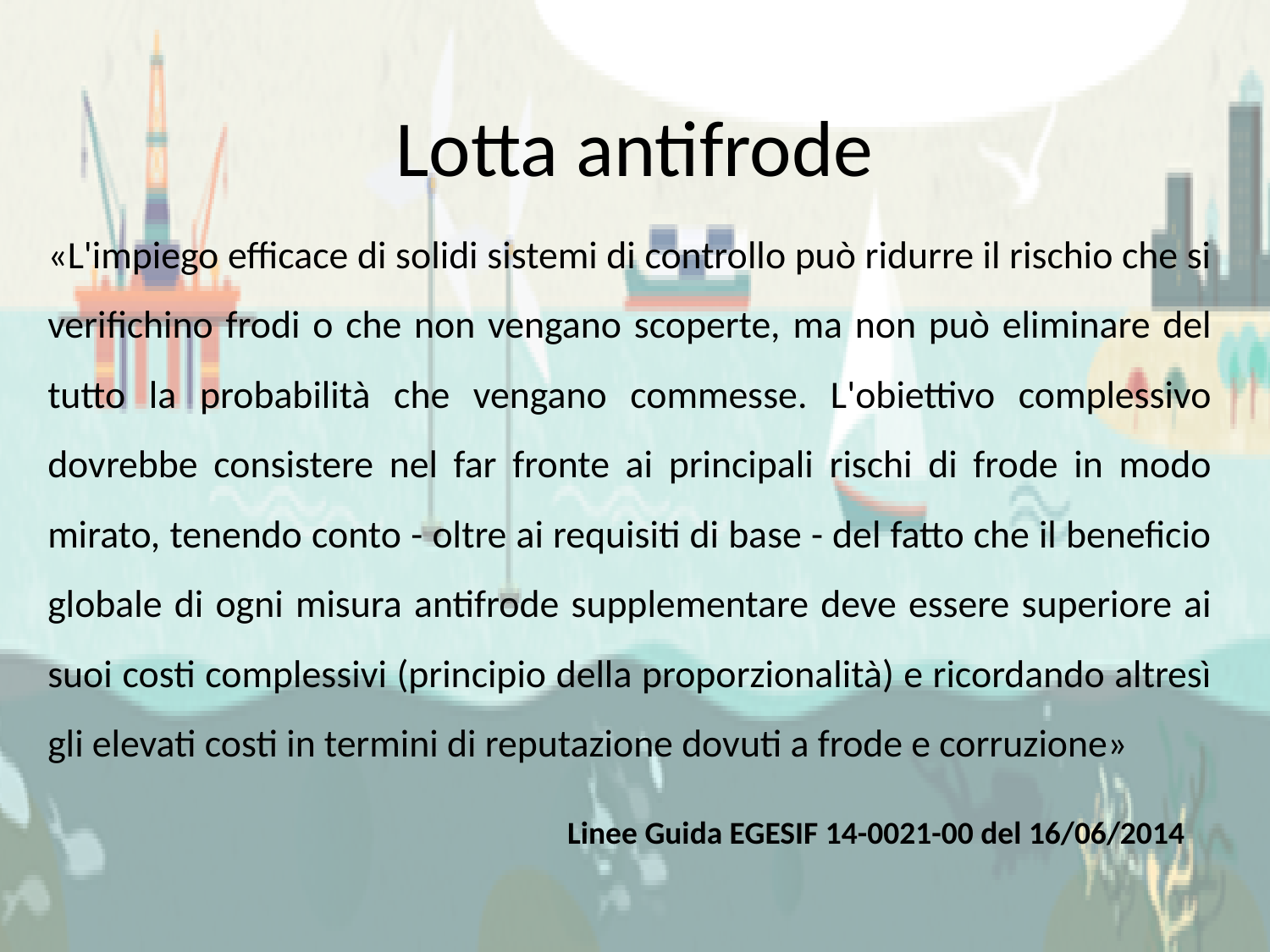

# Lotta antifrode
«L'impiego efficace di solidi sistemi di controllo può ridurre il rischio che si verifichino frodi o che non vengano scoperte, ma non può eliminare del tutto la probabilità che vengano commesse. L'obiettivo complessivo dovrebbe consistere nel far fronte ai principali rischi di frode in modo mirato, tenendo conto - oltre ai requisiti di base - del fatto che il beneficio globale di ogni misura antifrode supplementare deve essere superiore ai suoi costi complessivi (principio della proporzionalità) e ricordando altresì gli elevati costi in termini di reputazione dovuti a frode e corruzione»
Linee Guida EGESIF 14-0021-00 del 16/06/2014